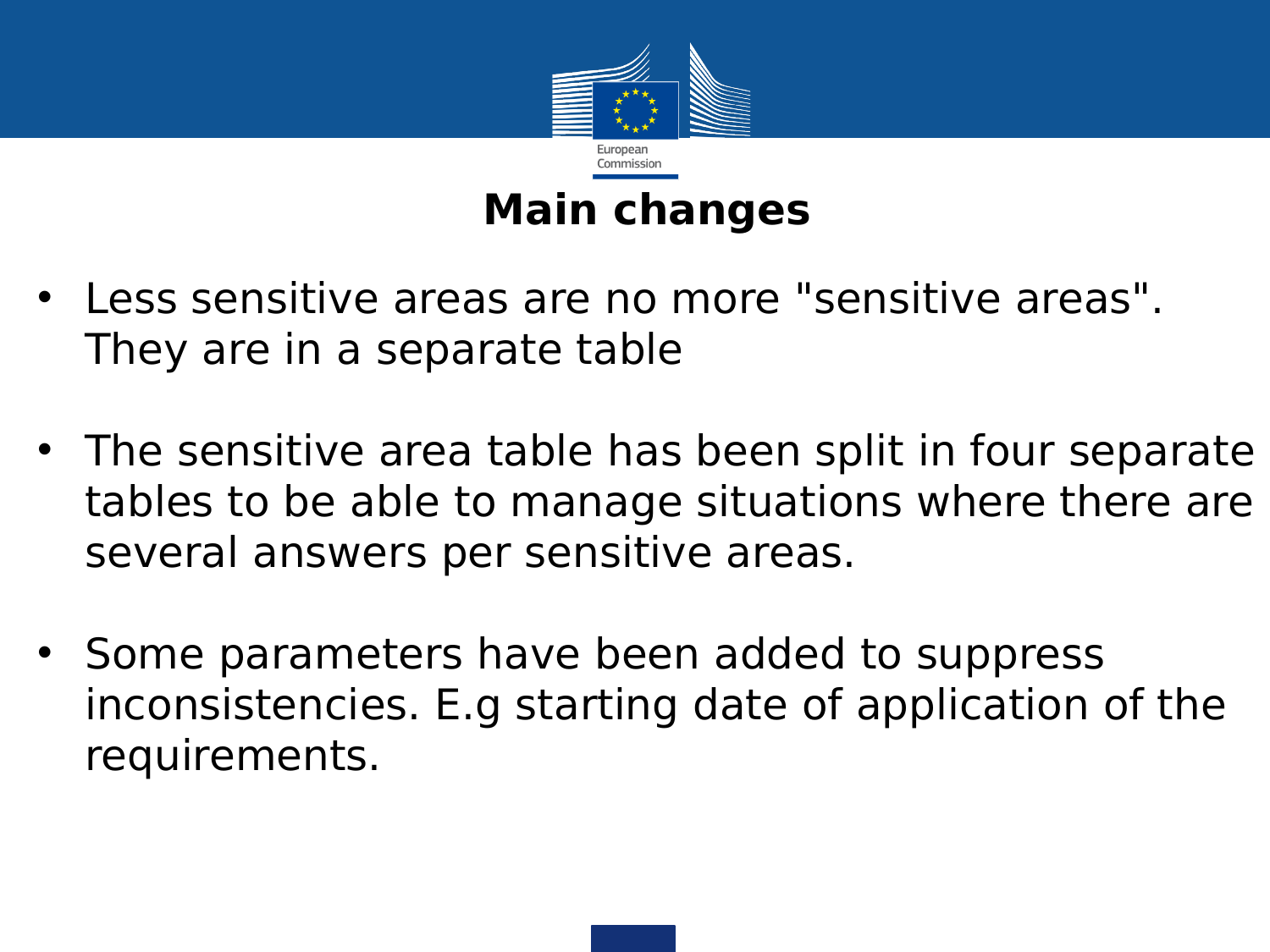

Main changes

Less sensitive areas are no more "sensitive areas". They are in a separate table

The sensitive area table has been split in four separate tables to be able to manage situations where there are several answers per sensitive areas.

Some parameters have been added to suppress inconsistencies. E.g starting date of application of the requirements.